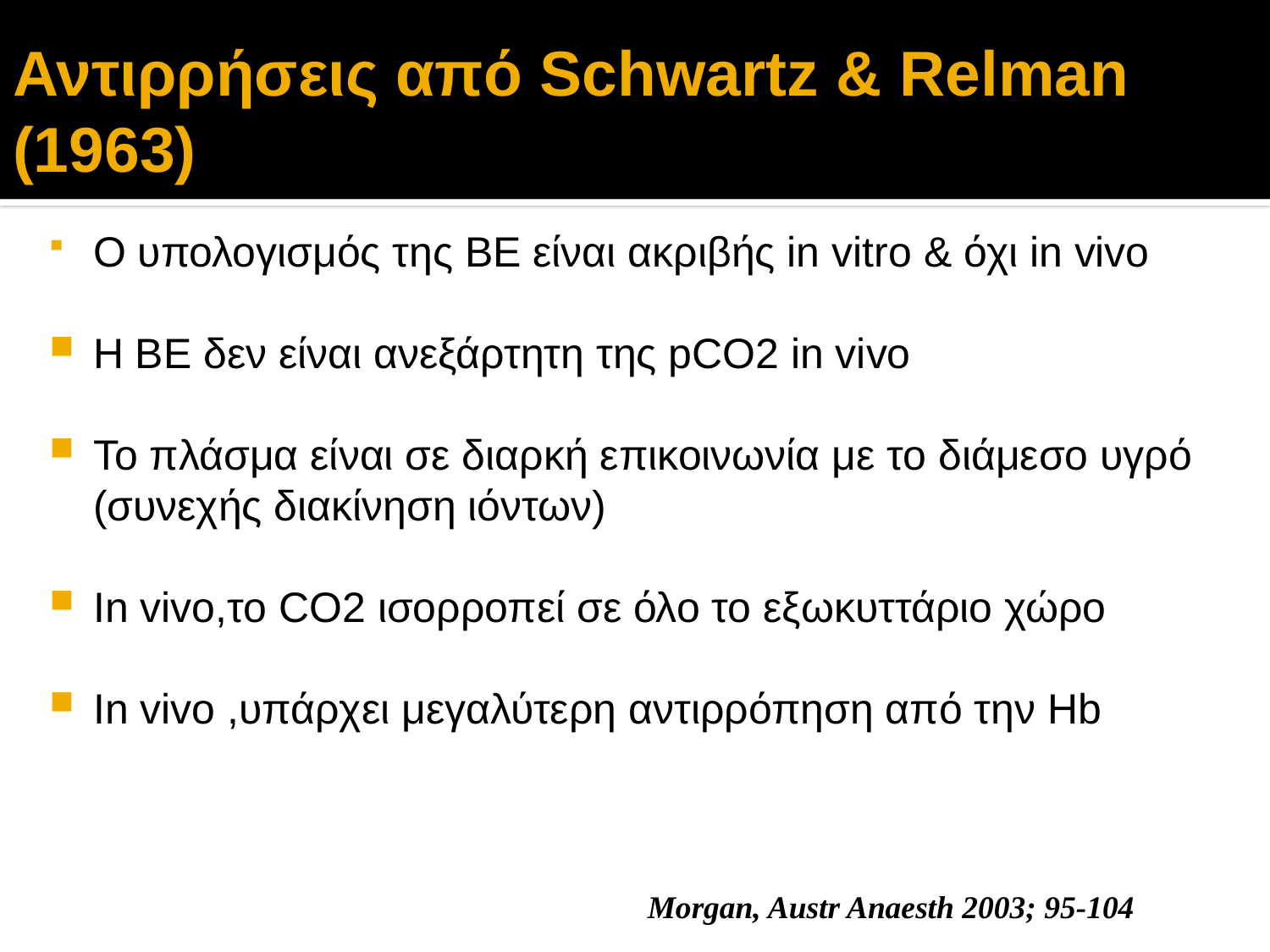

Αντιρρήσεις από Schwartz & Relman (1963)
Ο υπολογισμός της BE είναι ακριβής in vitro & όχι in vivo

Η BE δεν είναι ανεξάρτητη της pCO2 in vivo

Το πλάσμα είναι σε διαρκή επικοινωνία με το διάμεσο υγρό (συνεχής διακίνηση ιόντων)

In vivo,το CO2 ισορροπεί σε όλο το εξωκυττάριο χώρο

In vivo ,υπάρχει μεγαλύτερη αντιρρόπηση από την Hb

Morgan, Austr Anaesth 2003; 95-104